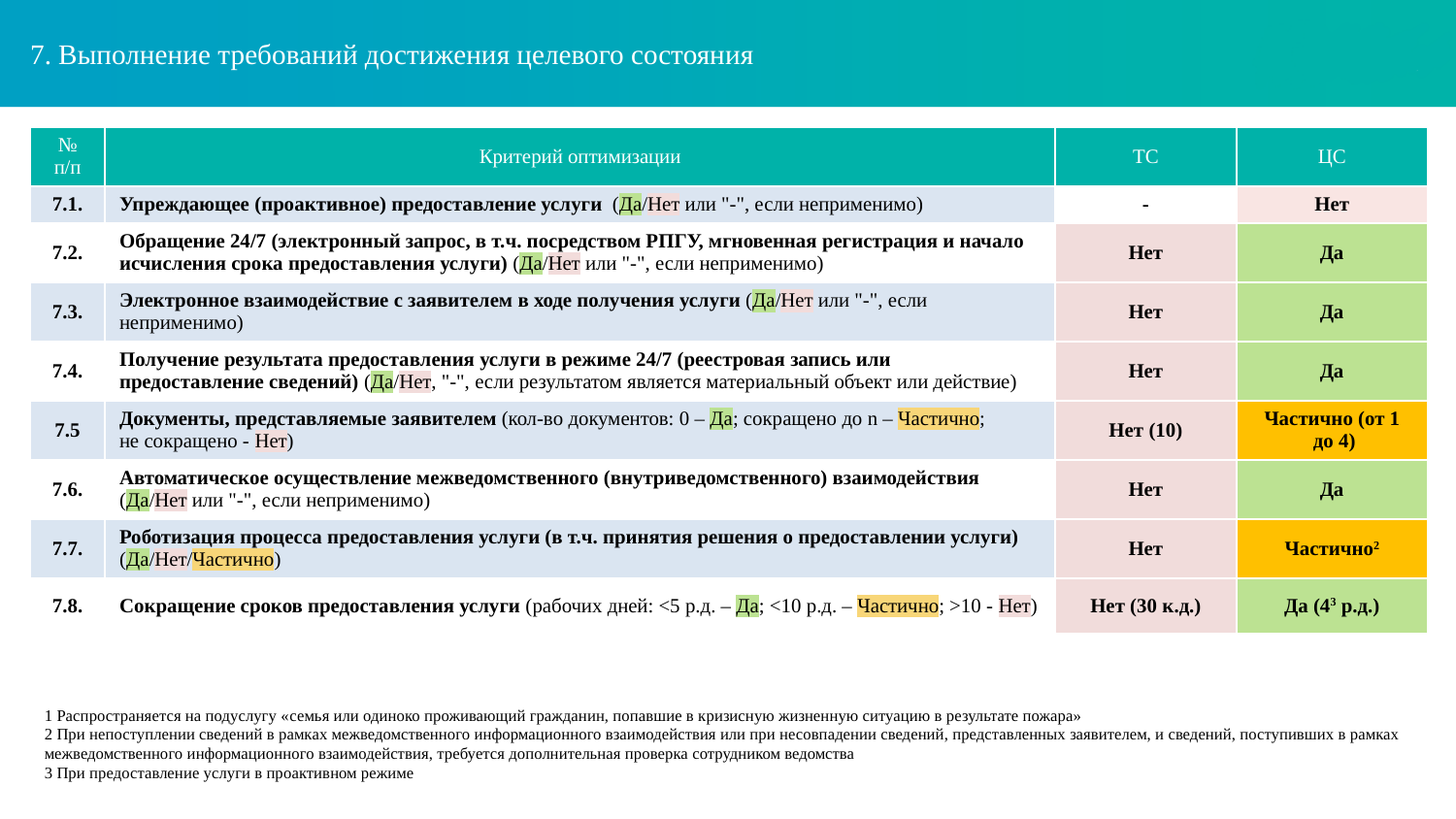

7. Выполнение требований достижения целевого состояния
| № п/п | Критерий оптимизации | ТС | ЦС |
| --- | --- | --- | --- |
| 7.1. | Упреждающее (проактивное) предоставление услуги (Да/Нет или "-", если неприменимо) | - | Нет |
| 7.2. | Обращение 24/7 (электронный запрос, в т.ч. посредством РПГУ, мгновенная регистрация и начало исчисления срока предоставления услуги) (Да/Нет или "-", если неприменимо) | Нет | Да |
| 7.3. | Электронное взаимодействие с заявителем в ходе получения услуги (Да/Нет или "-", если неприменимо) | Нет | Да |
| 7.4. | Получение результата предоставления услуги в режиме 24/7 (реестровая запись или предоставление сведений) (Да/Нет, "-", если результатом является материальный объект или действие) | Нет | Да |
| 7.5 | Документы, представляемые заявителем (кол-во документов: 0 – Да; сокращено до n – Частично; не сокращено - Нет) | Нет (10) | Частично (от 1 до 4) |
| 7.6. | Автоматическое осуществление межведомственного (внутриведомственного) взаимодействия (Да/Нет или "-", если неприменимо) | Нет | Да |
| 7.7. | Роботизация процесса предоставления услуги (в т.ч. принятия решения о предоставлении услуги) (Да/Нет/Частично) | Нет | Частично2 |
| 7.8. | Сокращение сроков предоставления услуги (рабочих дней: <5 р.д. – Да; <10 р.д. – Частично; >10 - Нет) | Нет (30 к.д.) | Да (43 р.д.) |
1 Распространяется на подуслугу «семья или одиноко проживающий гражданин, попавшие в кризисную жизненную ситуацию в результате пожара»
2 При непоступлении сведений в рамках межведомственного информационного взаимодействия или при несовпадении сведений, представленных заявителем, и сведений, поступивших в рамках межведомственного информационного взаимодействия, требуется дополнительная проверка сотрудником ведомства
3 При предоставление услуги в проактивном режиме